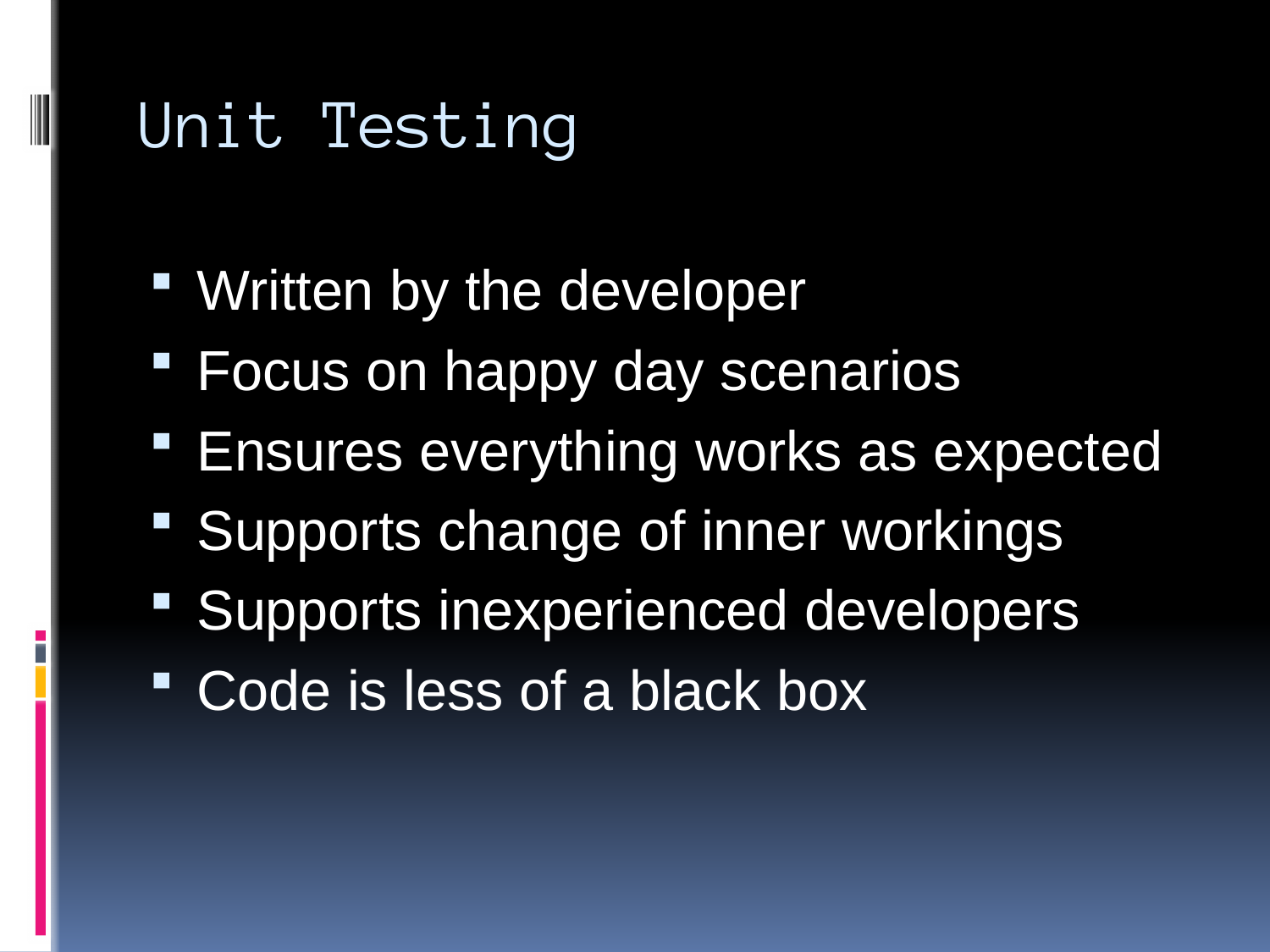

# Unit Testing
Written by the developer
Focus on happy day scenarios
Ensures everything works as expected
Supports change of inner workings
Supports inexperienced developers
Code is less of a black box